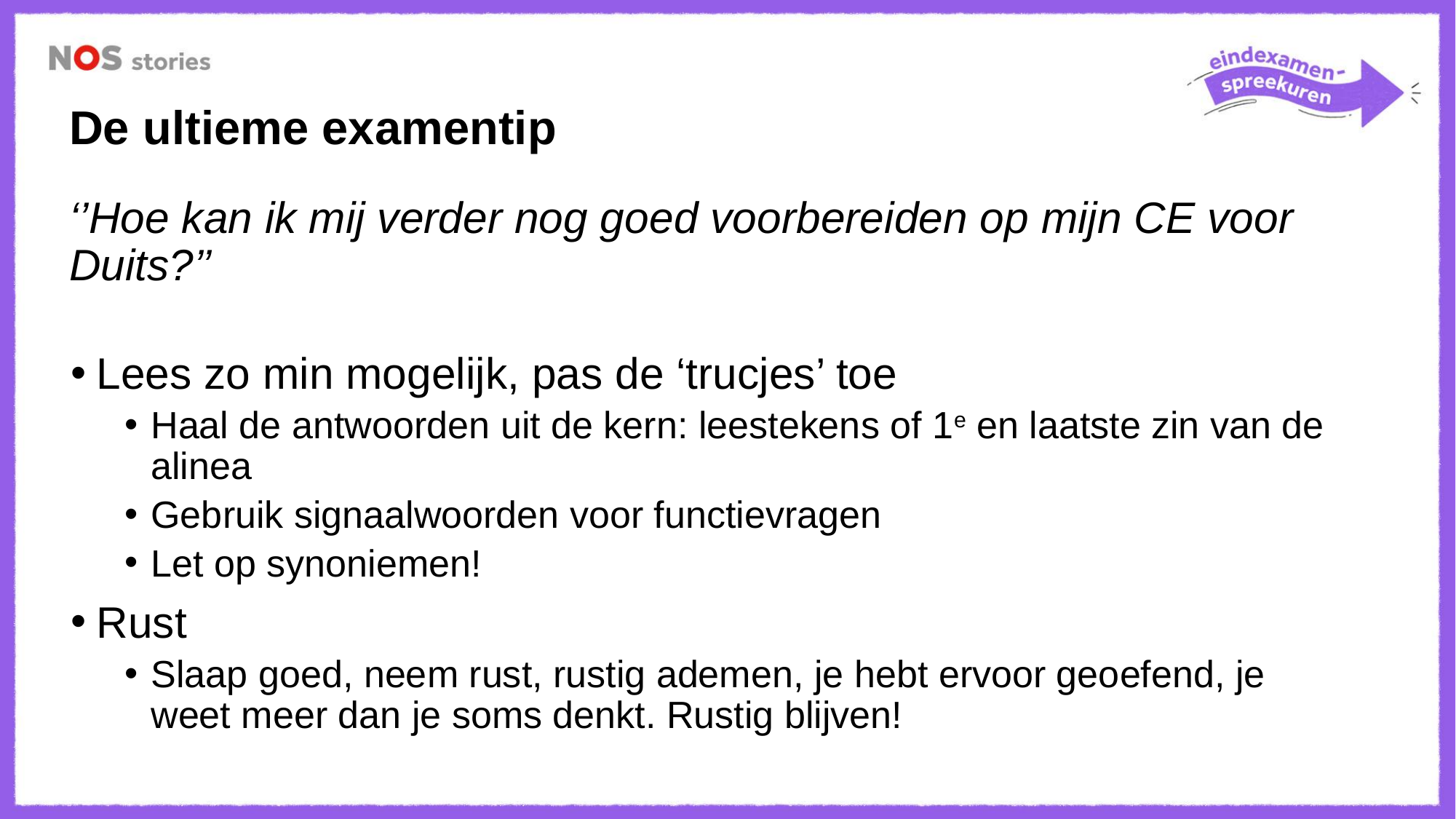

# De ultieme examentip
‘’Hoe kan ik mij verder nog goed voorbereiden op mijn CE voor Duits?’’
Lees zo min mogelijk, pas de ‘trucjes’ toe
Haal de antwoorden uit de kern: leestekens of 1e en laatste zin van de alinea
Gebruik signaalwoorden voor functievragen
Let op synoniemen!
Rust
Slaap goed, neem rust, rustig ademen, je hebt ervoor geoefend, je weet meer dan je soms denkt. Rustig blijven!